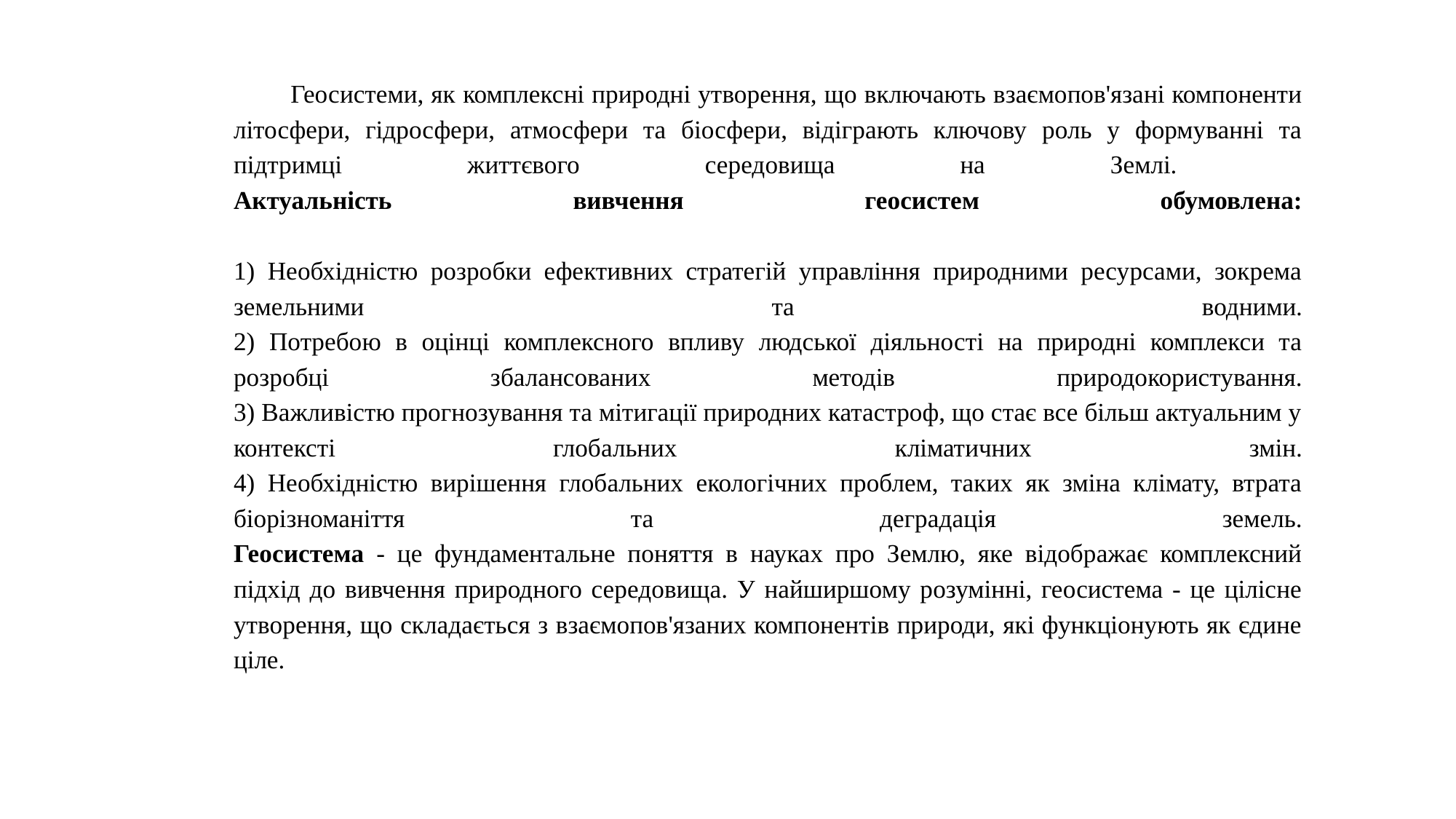

# Геосистеми, як комплексні природні утворення, що включають взаємопов'язані компоненти літосфери, гідросфери, атмосфери та біосфери, відіграють ключову роль у формуванні та підтримці життєвого середовища на Землі. Актуальність вивчення геосистем обумовлена: 1) Необхідністю розробки ефективних стратегій управління природними ресурсами, зокрема земельними та водними. 2) Потребою в оцінці комплексного впливу людської діяльності на природні комплекси та розробці збалансованих методів природокористування. 3) Важливістю прогнозування та мітигації природних катастроф, що стає все більш актуальним у контексті глобальних кліматичних змін. 4) Необхідністю вирішення глобальних екологічних проблем, таких як зміна клімату, втрата біорізноманіття та деградація земель. Геосистема - це фундаментальне поняття в науках про Землю, яке відображає комплексний підхід до вивчення природного середовища. У найширшому розумінні, геосистема - це цілісне утворення, що складається з взаємопов'язаних компонентів природи, які функціонують як єдине ціле.